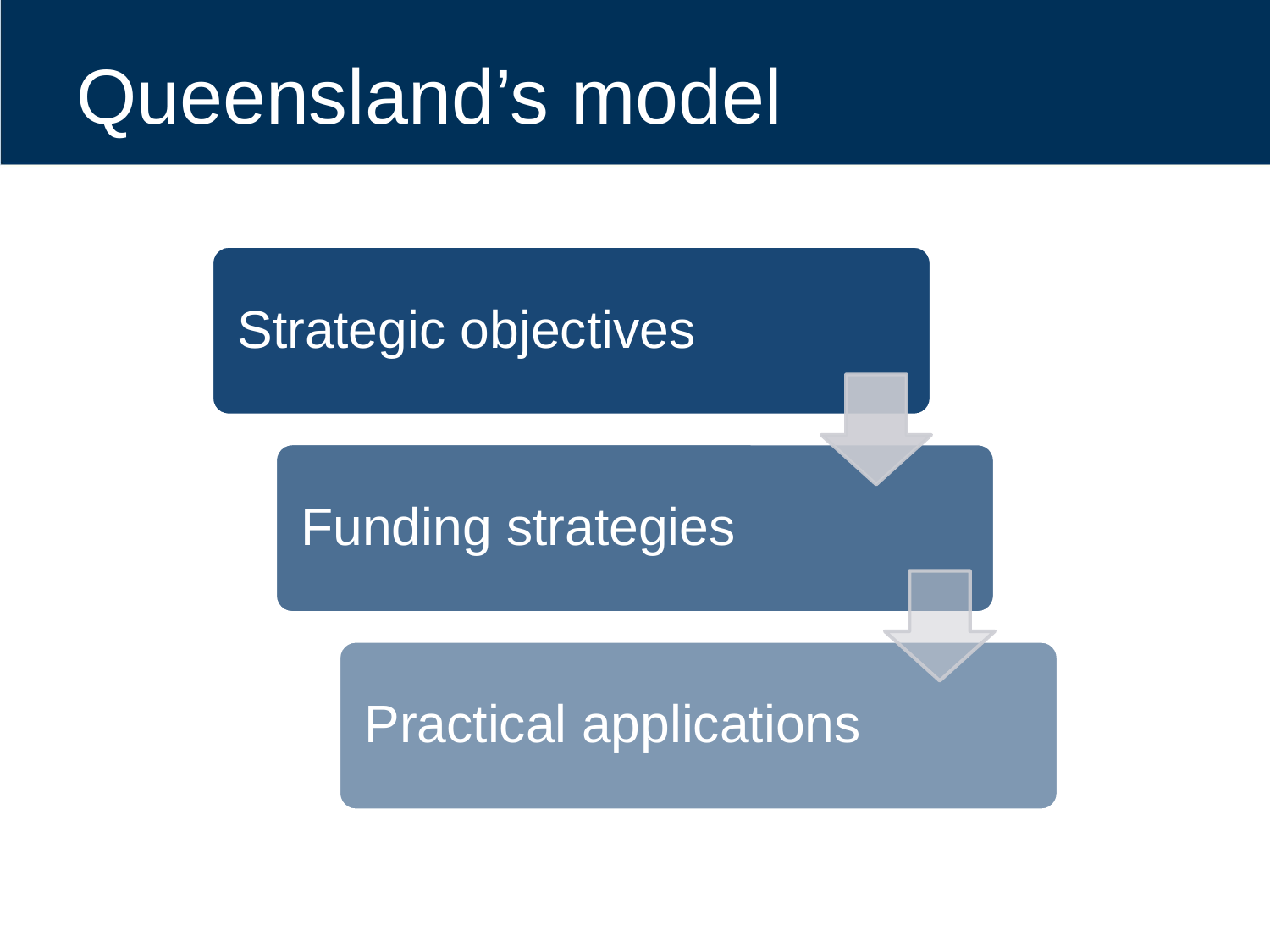

# Queensland’s model
Strategic objectives
Funding strategies
Practical applications